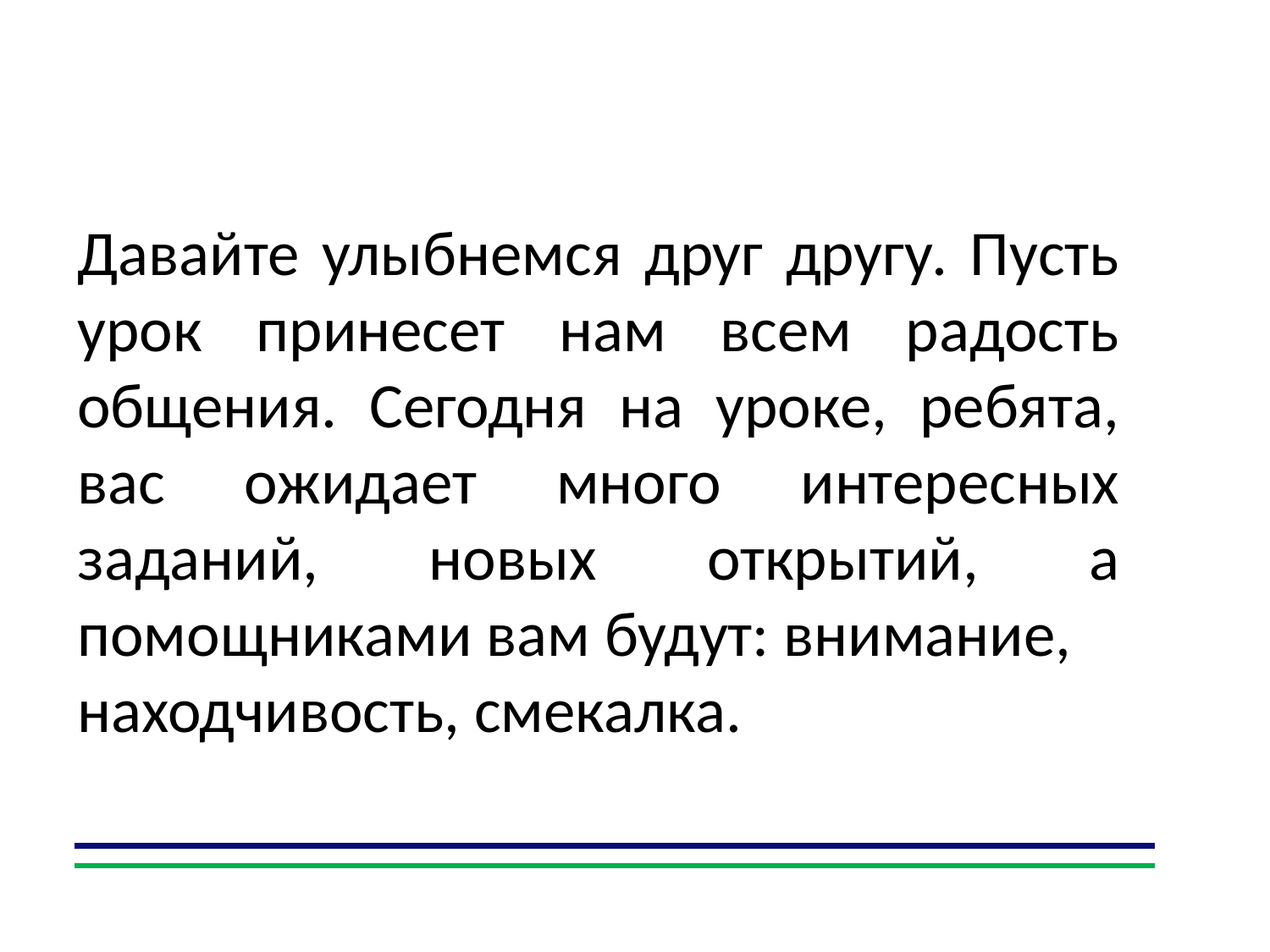

Давайте улыбнемся друг другу. Пусть урок принесет нам всем радость общения. Сегодня на уроке, ребята, вас ожидает много интересных заданий, новых открытий, а помощниками вам будут: внимание,
находчивость, смекалка.